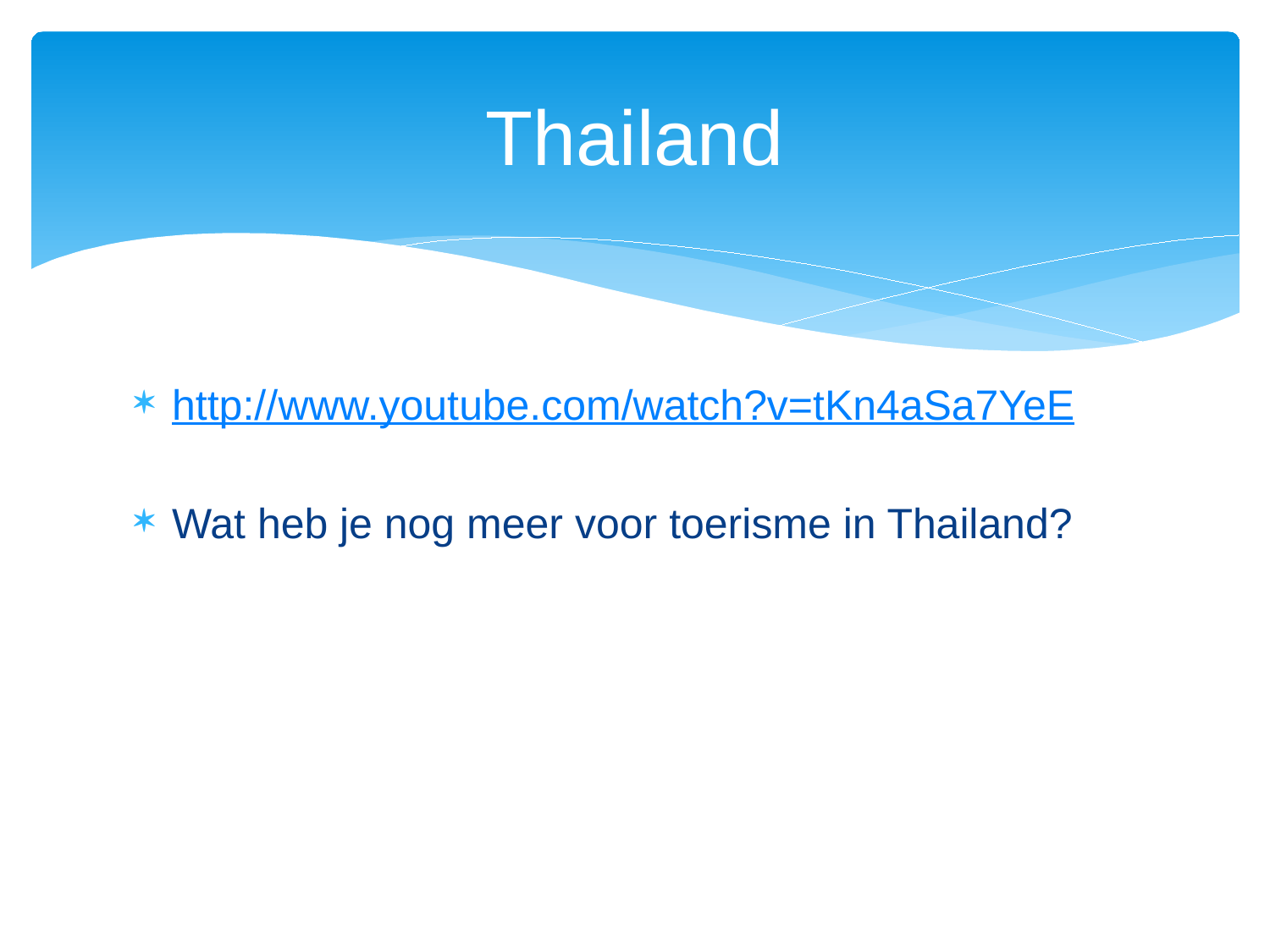

# Thailand
http://www.youtube.com/watch?v=tKn4aSa7YeE

Wat heb je nog meer voor toerisme in Thailand?